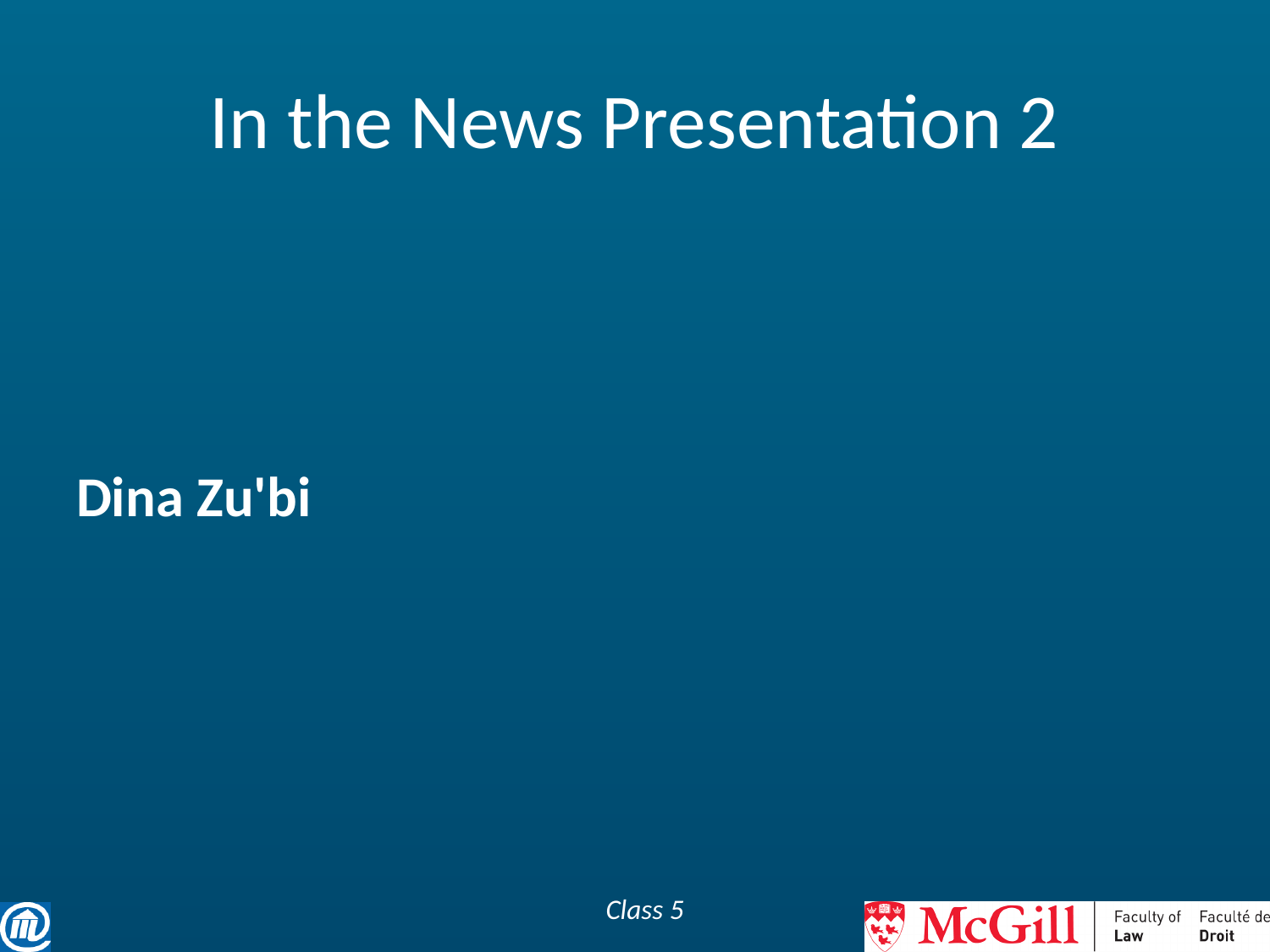

# In the News Presentation 2

Dina Zu'bi
Class 5